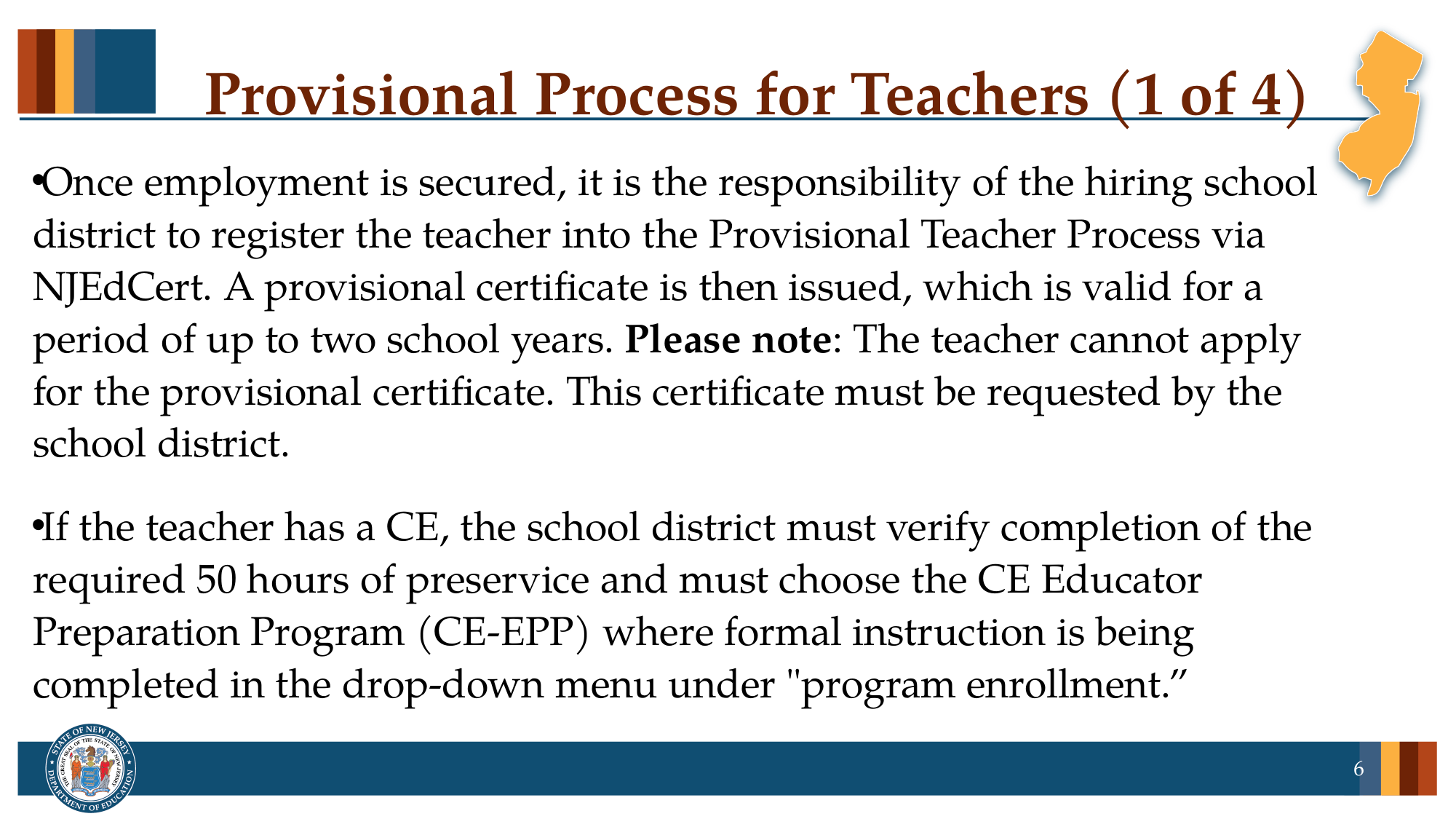

# Provisional Process for Teachers (1 of 4)
Once employment is secured, it is the responsibility of the hiring school district to register the teacher into the Provisional Teacher Process via NJEdCert. A provisional certificate is then issued, which is valid for a period of up to two school years. Please note: The teacher cannot apply for the provisional certificate. This certificate must be requested by the school district.
If the teacher has a CE, the school district must verify completion of the required 50 hours of preservice and must choose the CE Educator Preparation Program (CE-EPP) where formal instruction is being completed in the drop-down menu under "program enrollment.”
6